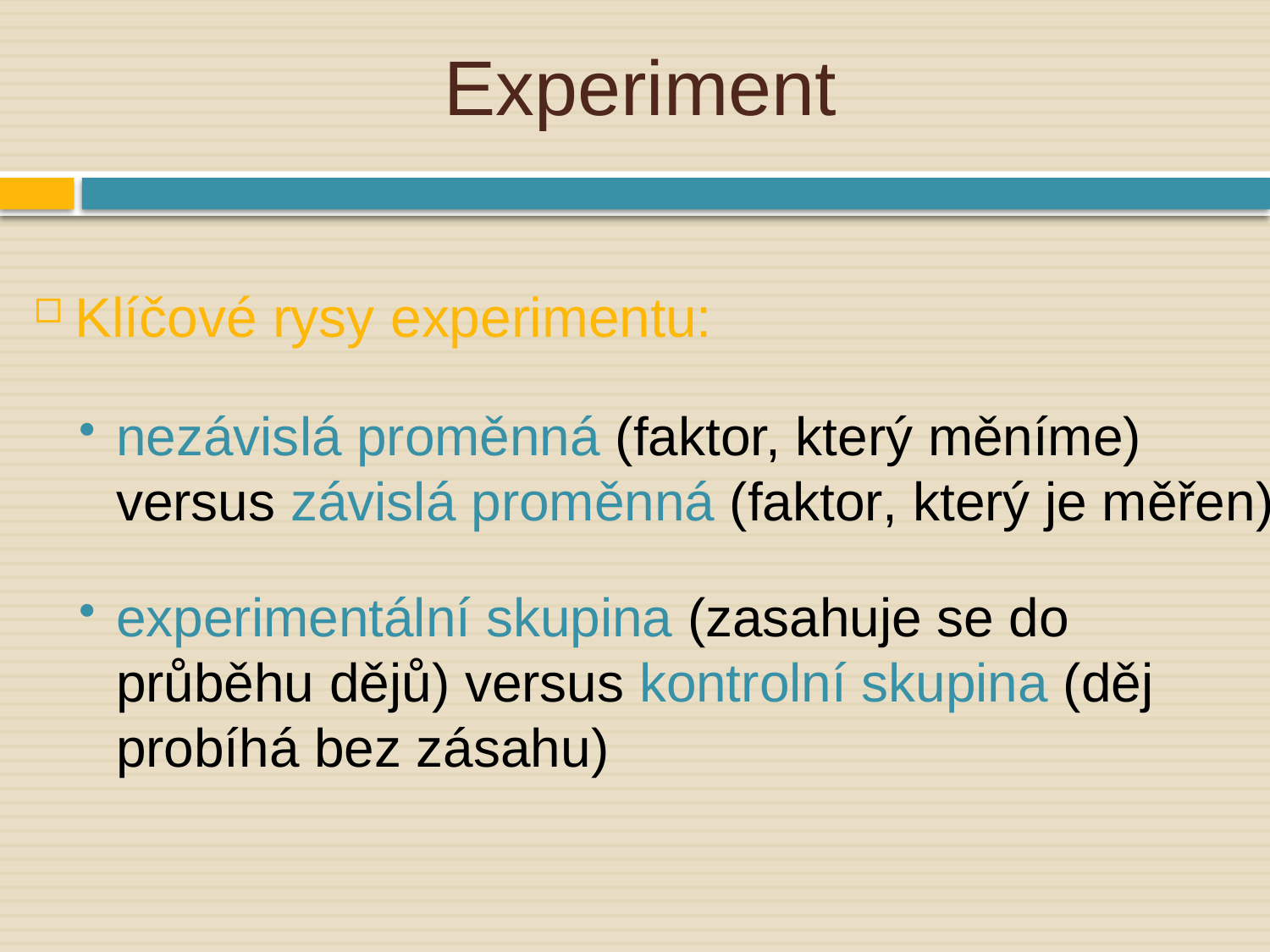

# Experiment
Klíčové rysy experimentu:

nezávislá proměnná (faktor, který měníme) versus závislá proměnná (faktor, který je měřen)

experimentální skupina (zasahuje se do průběhu dějů) versus kontrolní skupina (děj probíhá bez zásahu)